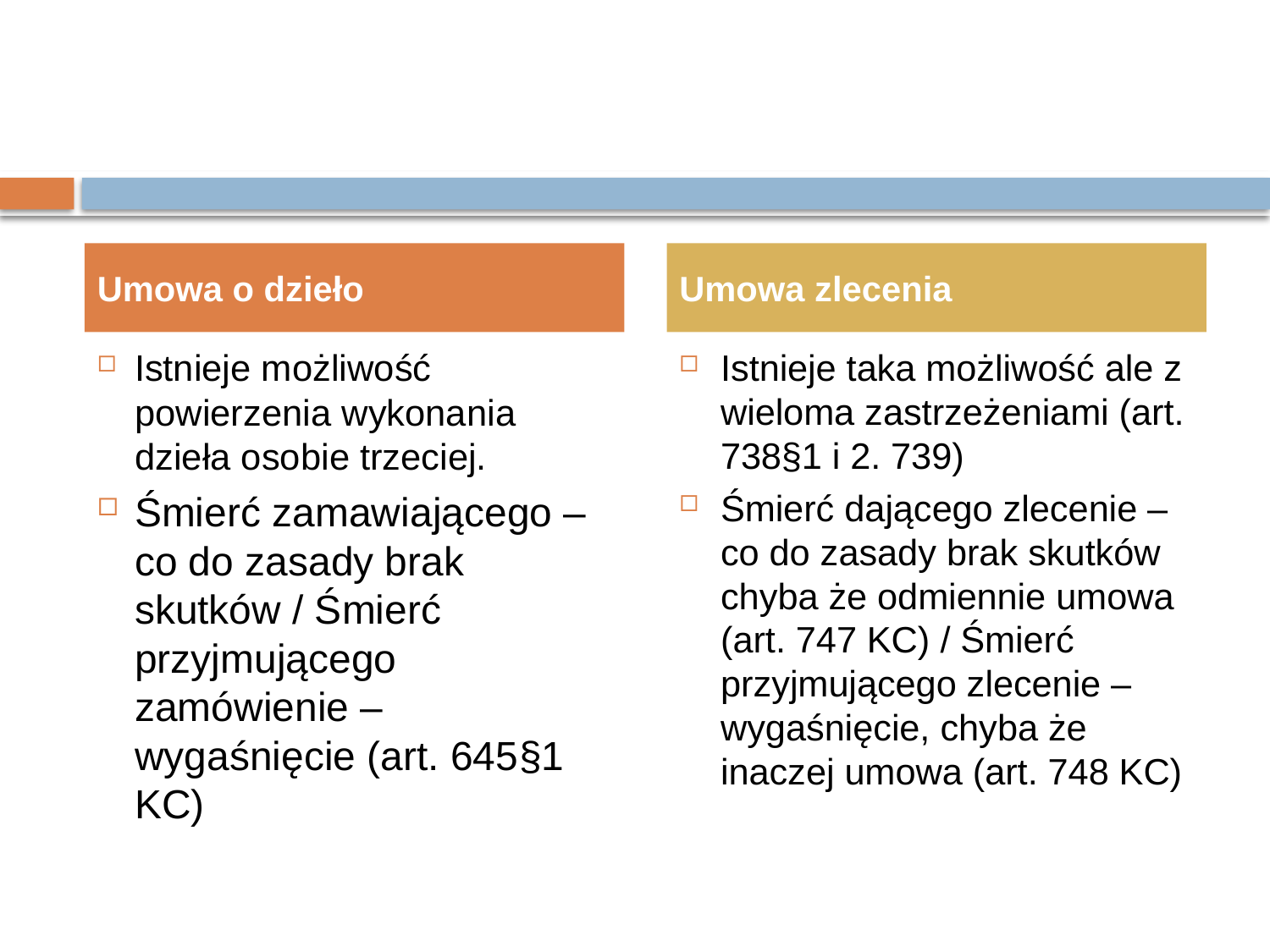

#
Umowa o dzieło
Umowa zlecenia
Istnieje możliwość powierzenia wykonania dzieła osobie trzeciej.
Śmierć zamawiającego – co do zasady brak skutków / Śmierć przyjmującego zamówienie – wygaśnięcie (art. 645§1 KC)

Istnieje taka możliwość ale z wieloma zastrzeżeniami (art. 738§1 i 2. 739)
Śmierć dającego zlecenie – co do zasady brak skutków chyba że odmiennie umowa (art. 747 KC) / Śmierć przyjmującego zlecenie – wygaśnięcie, chyba że inaczej umowa (art. 748 KC)